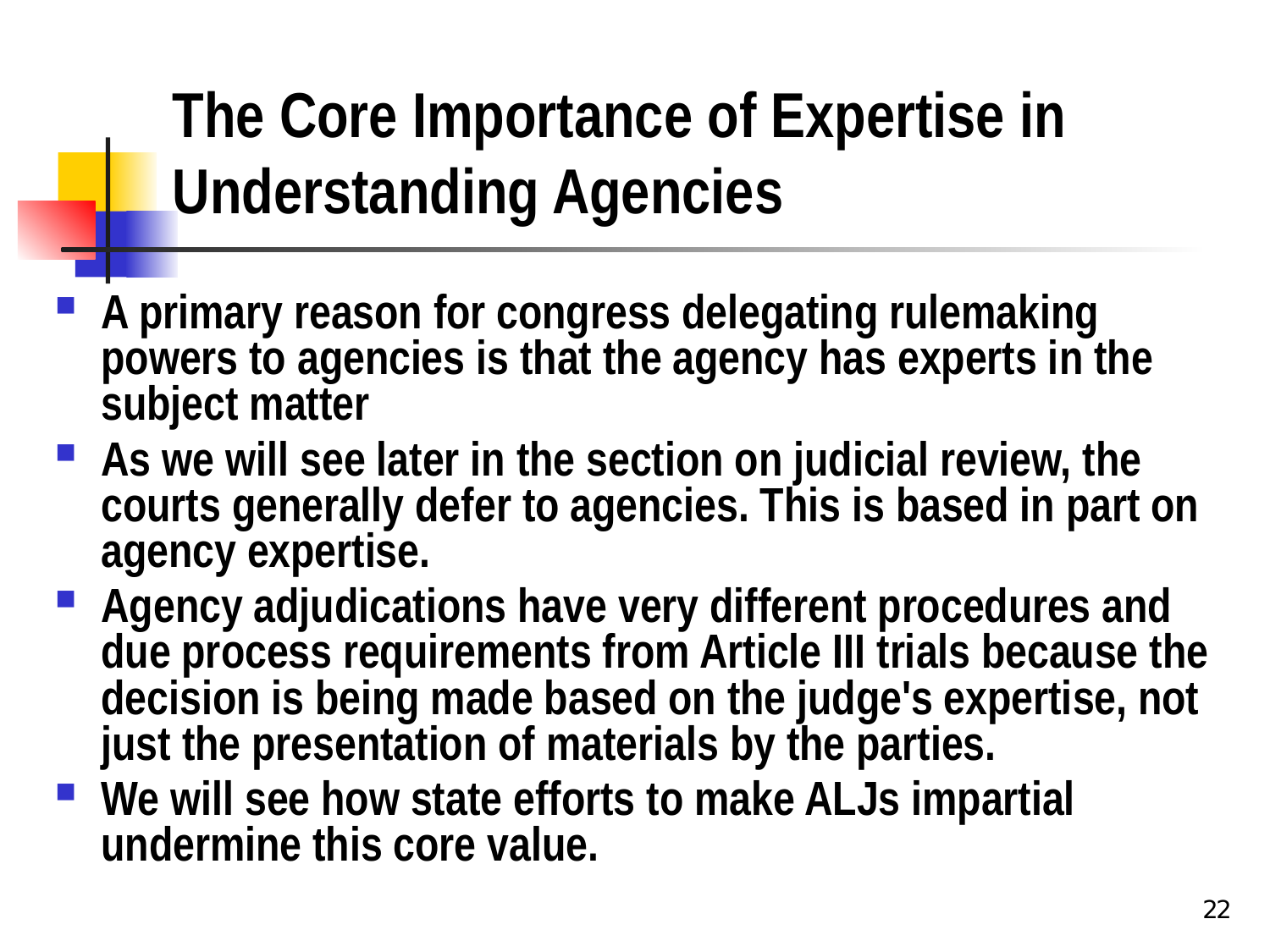

# The Core Importance of Expertise in Understanding Agencies
A primary reason for congress delegating rulemaking powers to agencies is that the agency has experts in the subject matter
As we will see later in the section on judicial review, the courts generally defer to agencies. This is based in part on agency expertise.
Agency adjudications have very different procedures and due process requirements from Article III trials because the decision is being made based on the judge's expertise, not just the presentation of materials by the parties.
We will see how state efforts to make ALJs impartial undermine this core value.
22